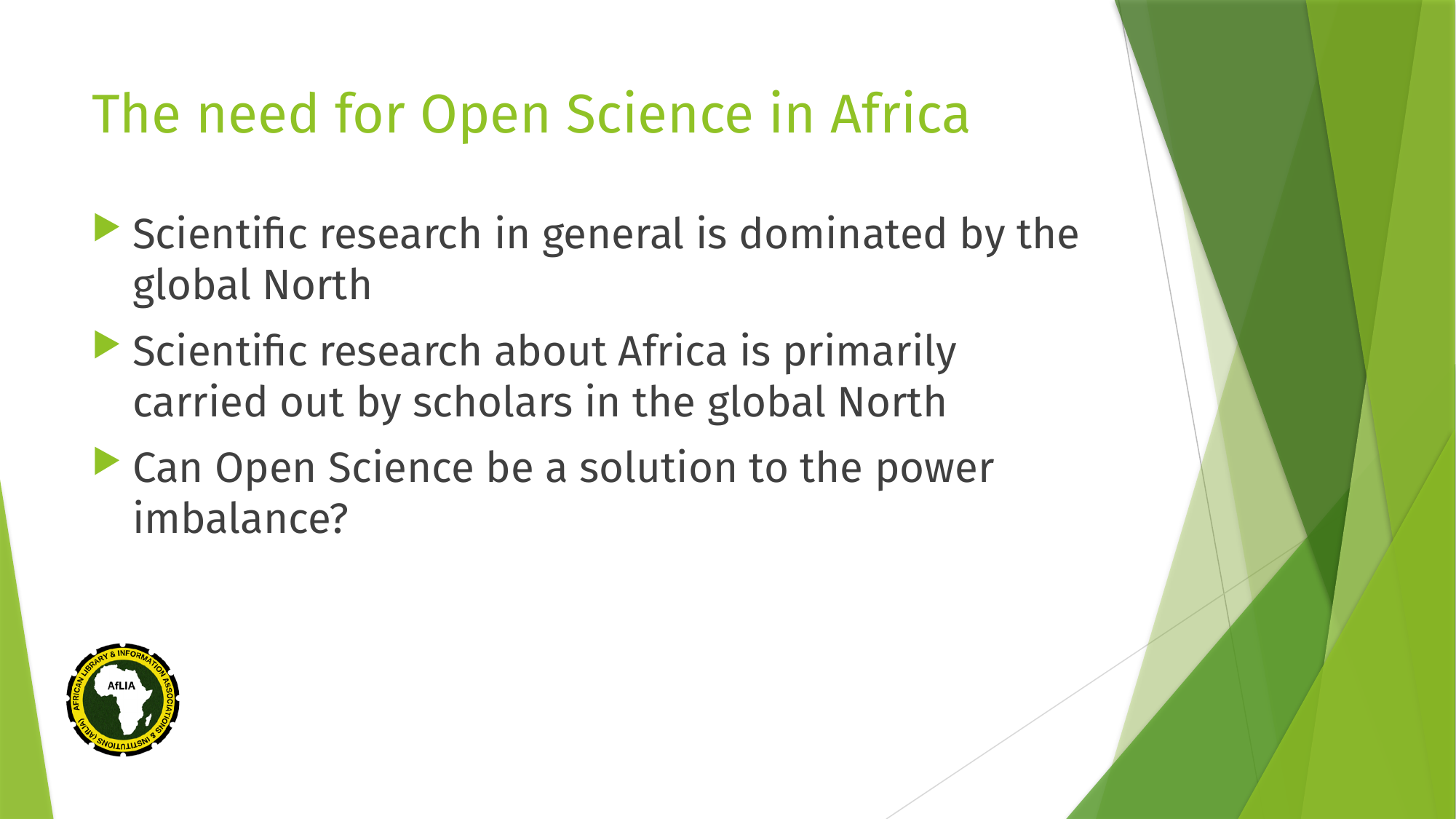

# The need for Open Science in Africa
Scientific research in general is dominated by the global North
Scientific research about Africa is primarily carried out by scholars in the global North
Can Open Science be a solution to the power imbalance?